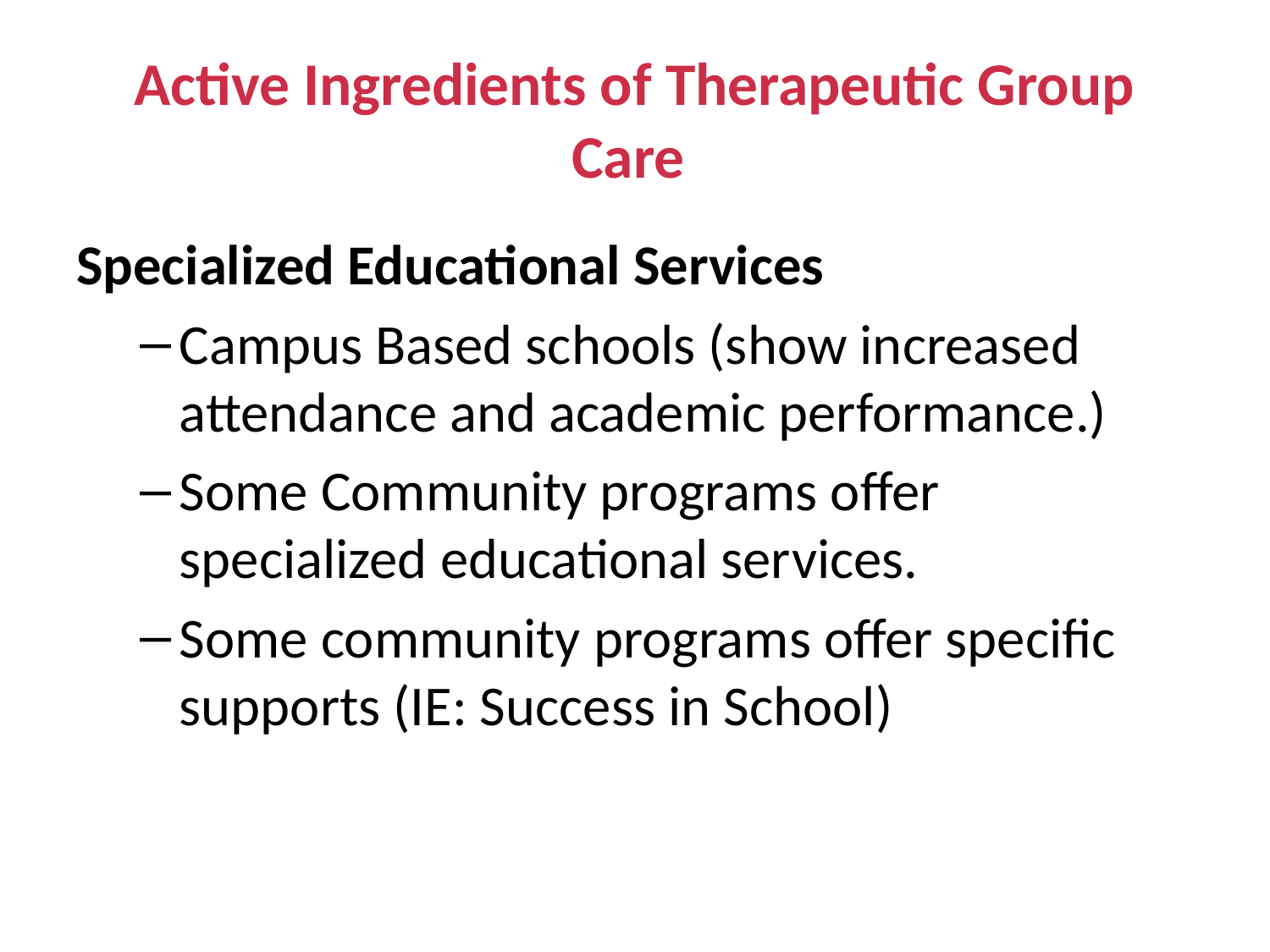

# Active Ingredients of Therapeutic Group Care
Specialized Educational Services
Campus Based schools (show increased attendance and academic performance.)
Some Community programs offer specialized educational services.
Some community programs offer specific supports (IE: Success in School)